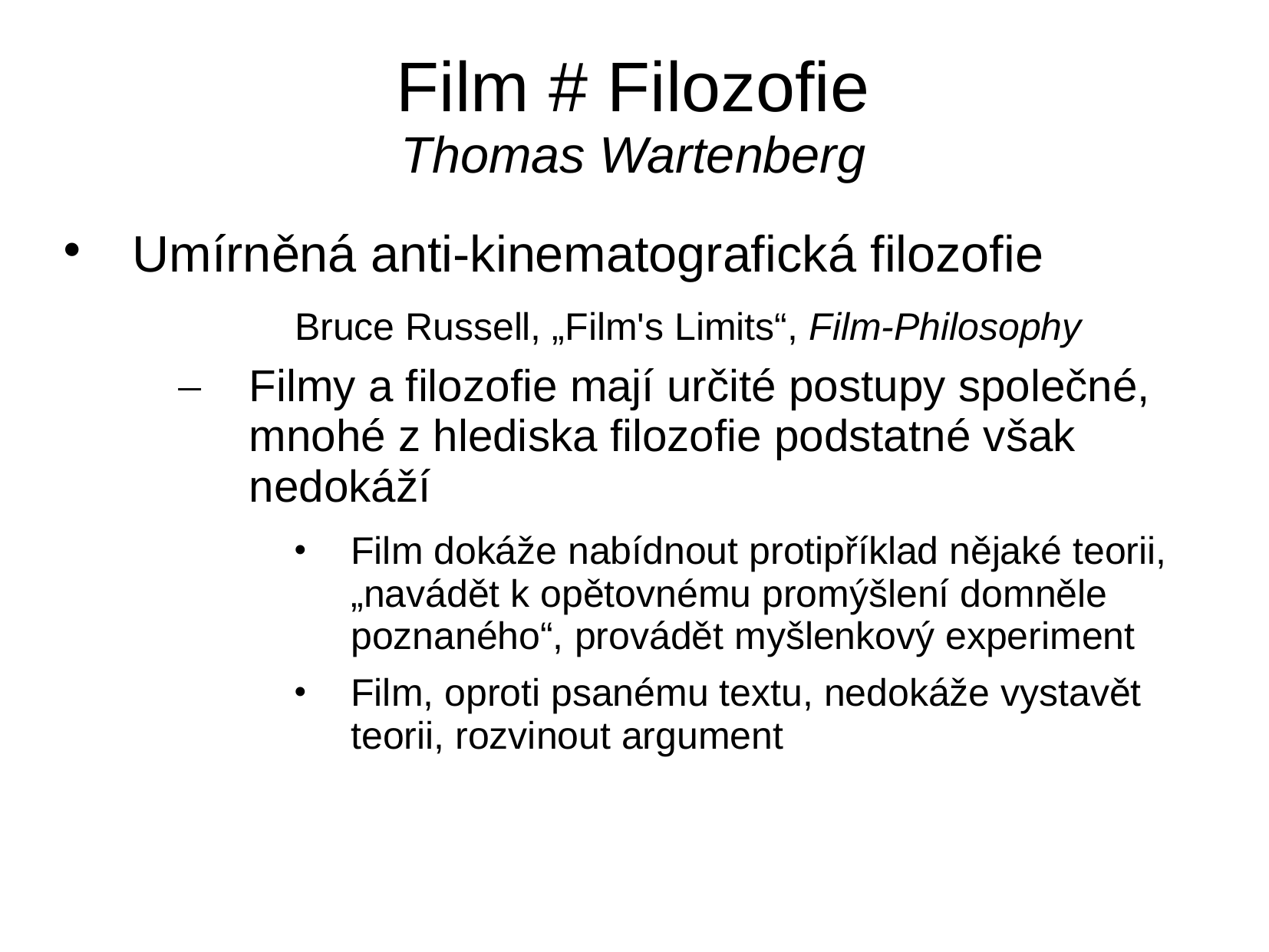

# Film # Filozofie Thomas Wartenberg
Umírněná anti-kinematografická filozofie
Bruce Russell, „Film's Limits“, Film-Philosophy
Filmy a filozofie mají určité postupy společné, mnohé z hlediska filozofie podstatné však nedokáží
Film dokáže nabídnout protipříklad nějaké teorii, „navádět k opětovnému promýšlení domněle poznaného“, provádět myšlenkový experiment
Film, oproti psanému textu, nedokáže vystavět teorii, rozvinout argument